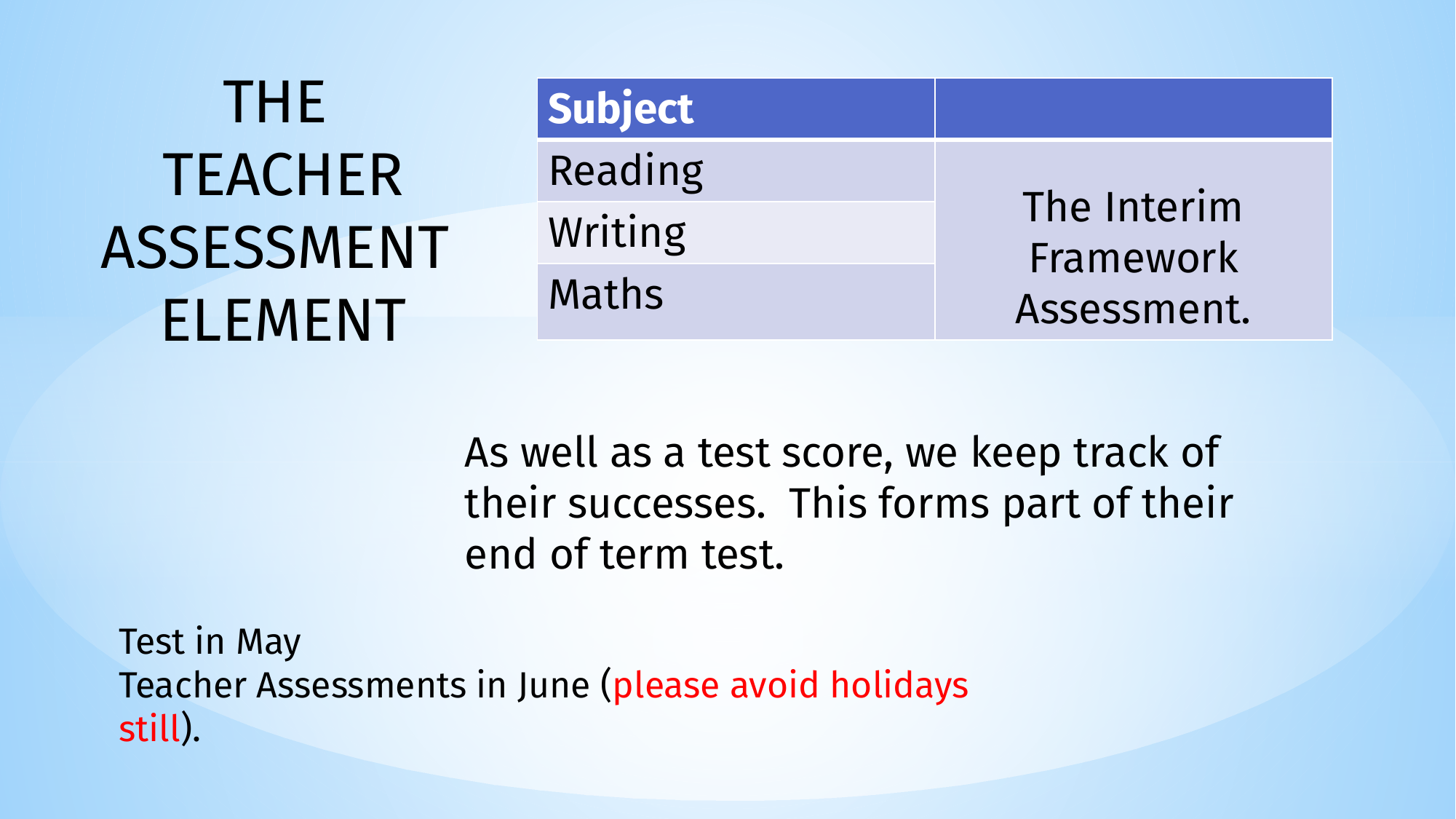

THE
TEACHER ASSESSMENT
ELEMENT
| Subject |  |
| --- | --- |
| Reading | The Interim Framework Assessment. |
| Writing |  |
| Maths |  |
As well as a test score, we keep track of their successes.  This forms part of their end of term test.
Test in May
Teacher Assessments in June (please avoid holidays still).